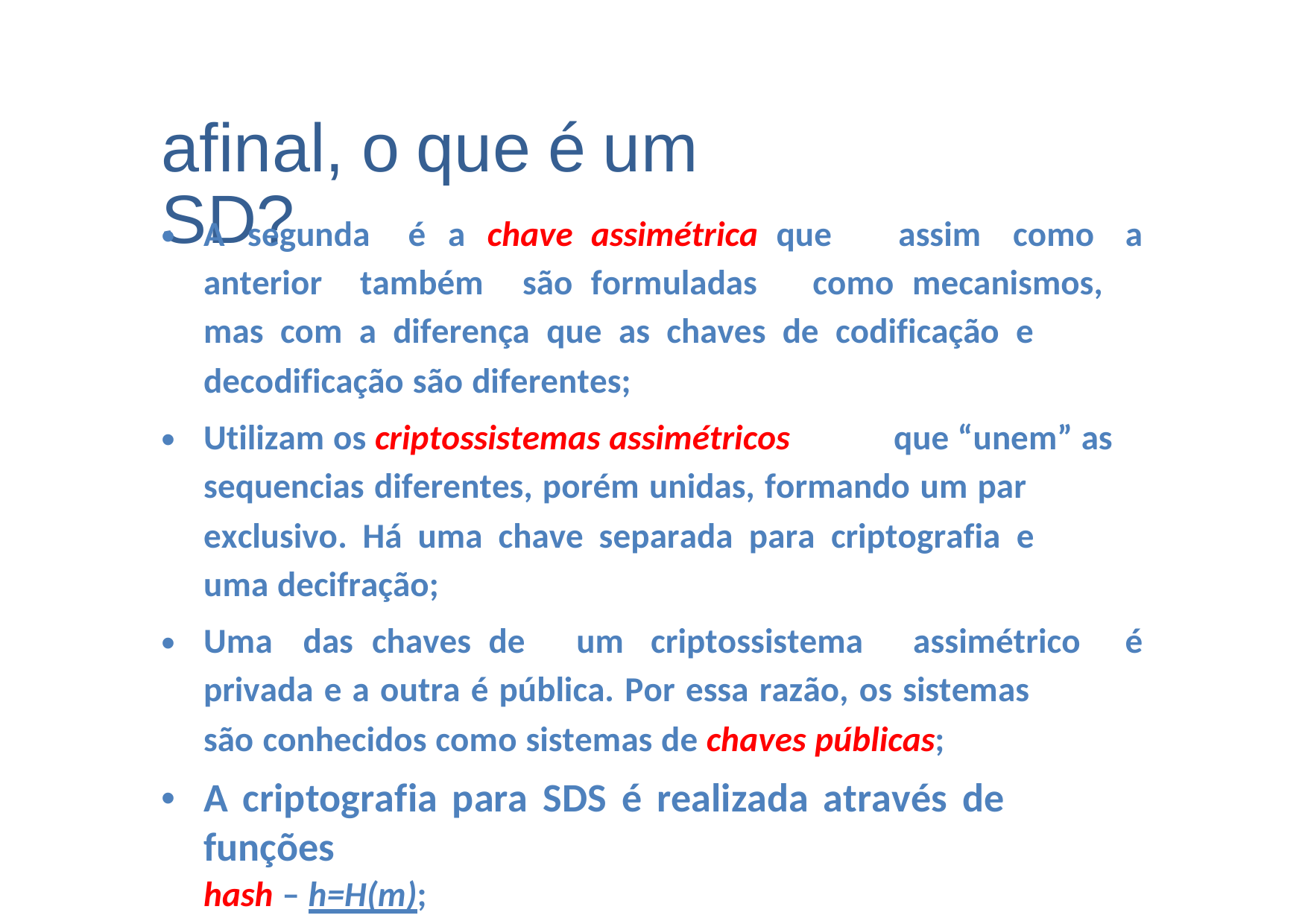

afinal, o que é um SD?
•
A
segunda
é
a
chave assimétrica que
assim
como
a
anterior
também
são  formuladas
como  mecanismos,
mas com a diferença que as chaves de codificação e
decodificação são diferentes;
•
Utilizam os criptossistemas assimétricos
que “unem” as
sequencias diferentes, porém unidas, formando um par
exclusivo. Há uma chave separada para criptografia e
uma decifração;
•
Uma
das chaves  de
um
criptossistema
assimétrico
é
privada e a outra é pública. Por essa razão, os sistemas
são conhecidos como sistemas de chaves públicas;
A criptografia para SDS é realizada através de funções
hash – h=H(m);
•